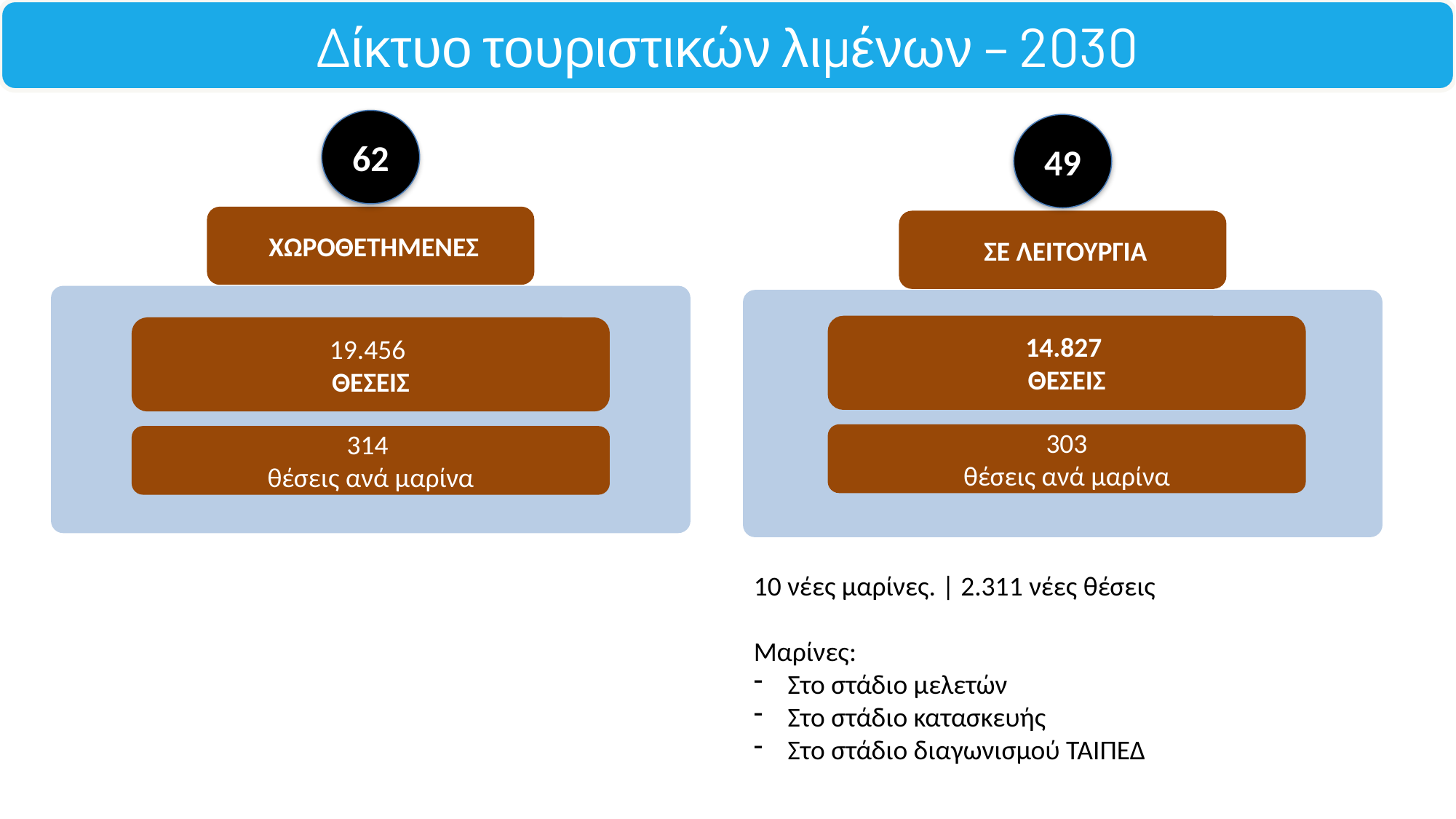

Δίκτυο τουριστικών λιμένων – 2030
62
49
 ΧΩΡΟΘΕΤΗΜΕΝΕΣ
 ΣΕ ΛΕΙΤΟΥΡΓΙΑ

14.827
ΘΕΣΕΙΣ
19.456
ΘΕΣΕΙΣ
303
θέσεις ανά μαρίνα
314
θέσεις ανά μαρίνα
10 νέες μαρίνες. | 2.311 νέες θέσεις

Μαρίνες:
Στο στάδιο μελετών
Στο στάδιο κατασκευής
Στο στάδιο διαγωνισμού ΤΑΙΠΕΔ